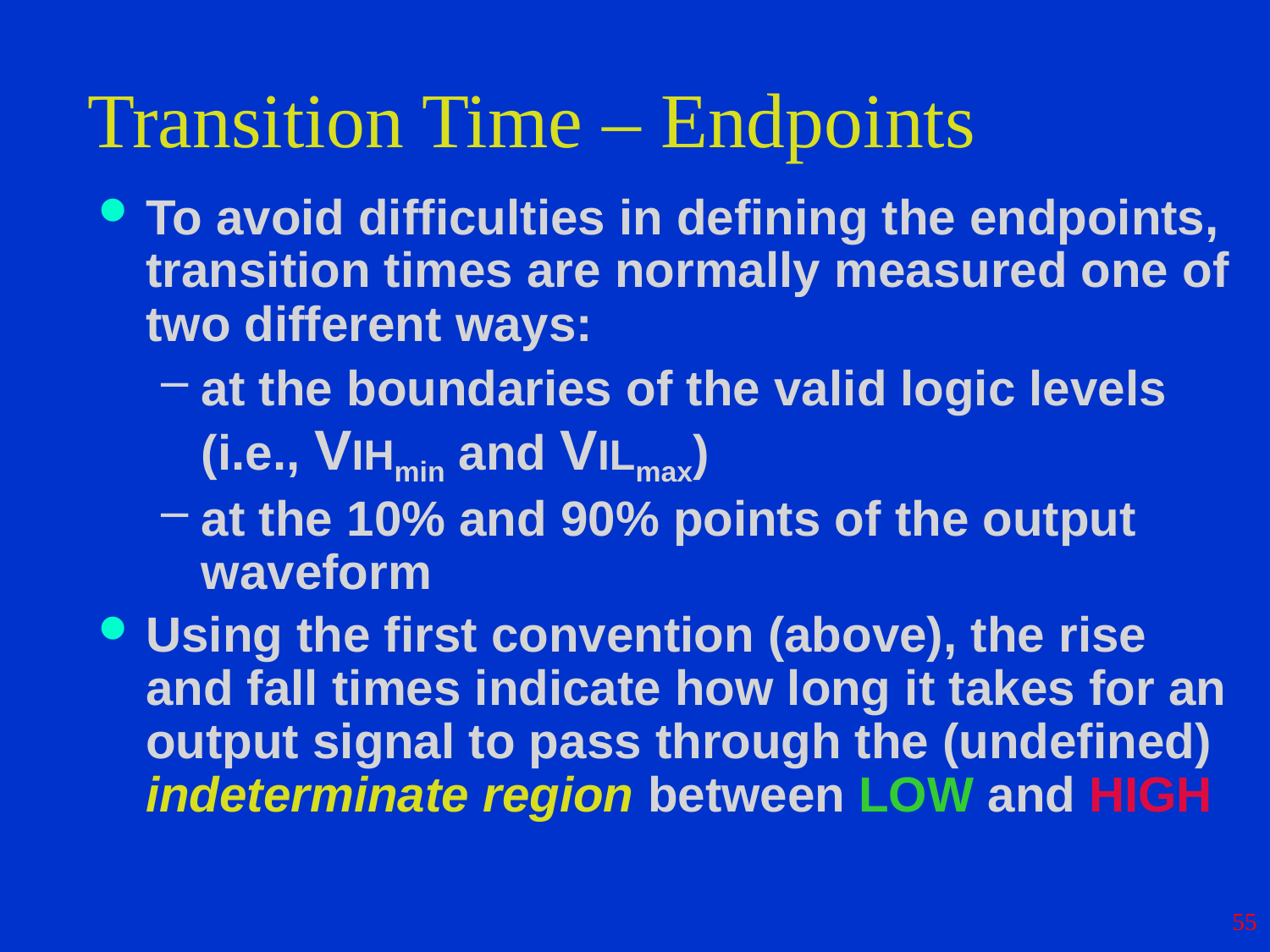

# Transition Time – Endpoints
To avoid difficulties in defining the endpoints, transition times are normally measured one of two different ways:
at the boundaries of the valid logic levels (i.e., VIHmin and VILmax)
at the 10% and 90% points of the output waveform
Using the first convention (above), the rise and fall times indicate how long it takes for an output signal to pass through the (undefined) indeterminate region between LOW and HIGH
55